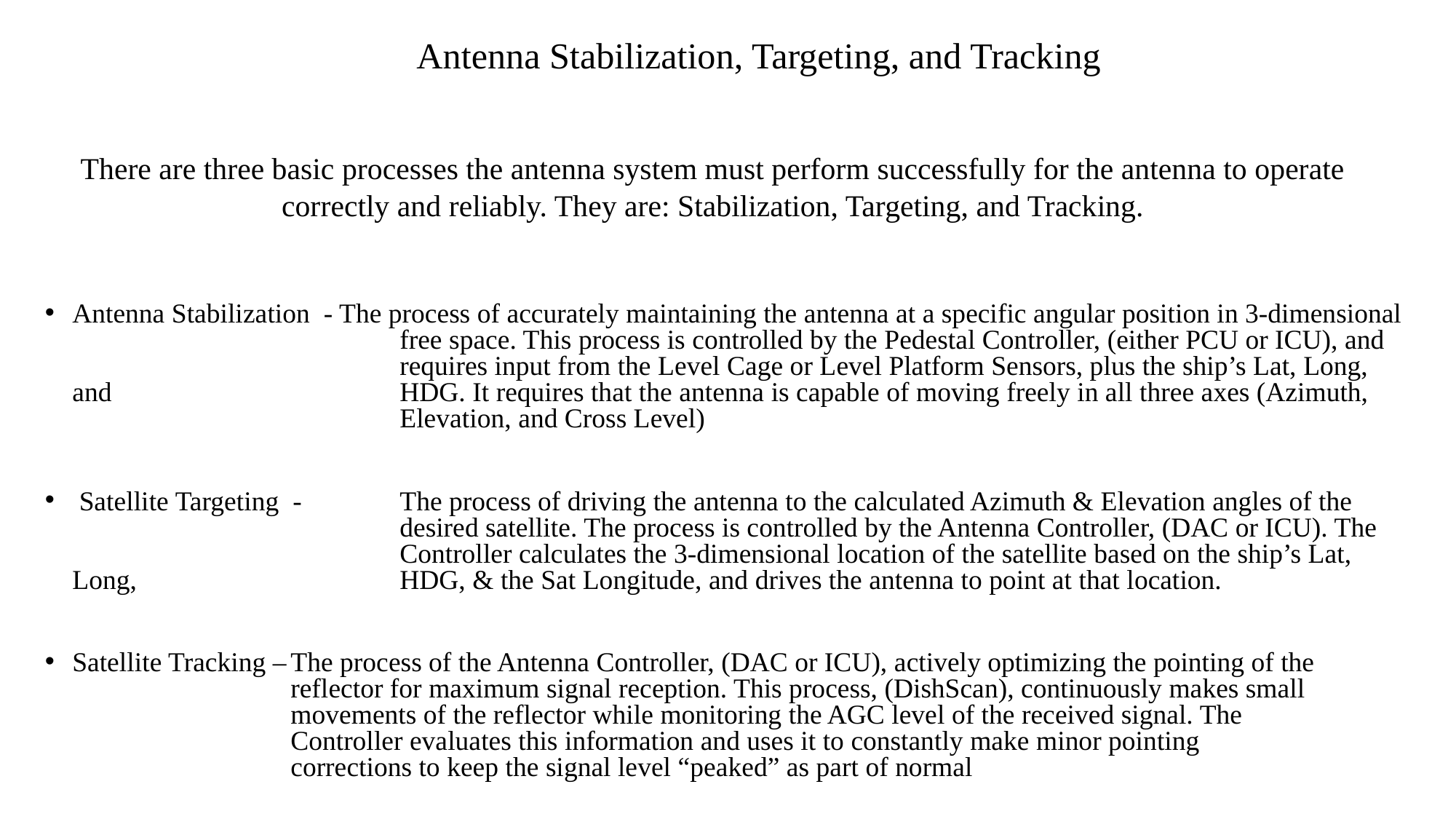

# Antenna Stabilization, Targeting, and Tracking
There are three basic processes the antenna system must perform successfully for the antenna to operate correctly and reliably. They are: Stabilization, Targeting, and Tracking.

Antenna Stabilization  - The process of accurately maintaining the antenna at a specific angular position in 3-dimensional 			free space. This process is controlled by the Pedestal Controller, (either PCU or ICU), and 			requires input from the Level Cage or Level Platform Sensors, plus the ship’s Lat, Long, and 			HDG. It requires that the antenna is capable of moving freely in all three axes (Azimuth, 				Elevation, and Cross Level)

 Satellite Targeting  -	The process of driving the antenna to the calculated Azimuth & Elevation angles of the 				desired satellite. The process is controlled by the Antenna Controller, (DAC or ICU). The 			Controller calculates the 3-dimensional location of the satellite based on the ship’s Lat, Long, 			HDG, & the Sat Longitude, and drives the antenna to point at that location.

Satellite Tracking –	The process of the Antenna Controller, (DAC or ICU), actively optimizing the pointing of the 			reflector for maximum signal reception. This process, (DishScan), continuously makes small 			movements of the reflector while monitoring the AGC level of the received signal. The 				Controller evaluates this information and uses it to constantly make minor pointing 				corrections to keep the signal level “peaked” as part of normal